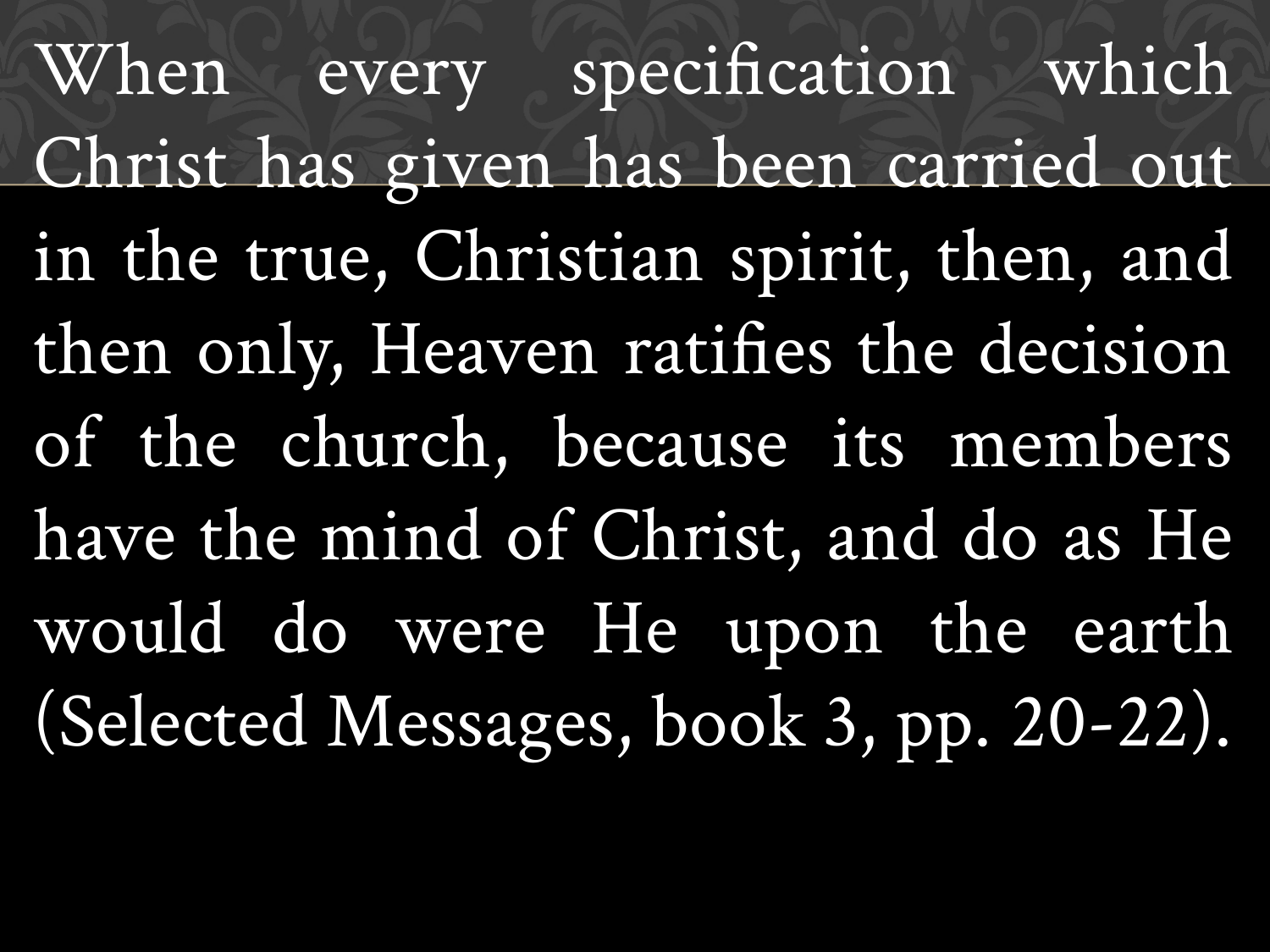

When every specification which Christ has given has been carried out in the true, Christian spirit, then, and then only, Heaven ratifies the decision of the church, because its members have the mind of Christ, and do as He would do were He upon the earth (Selected Messages, book 3, pp. 20-22).